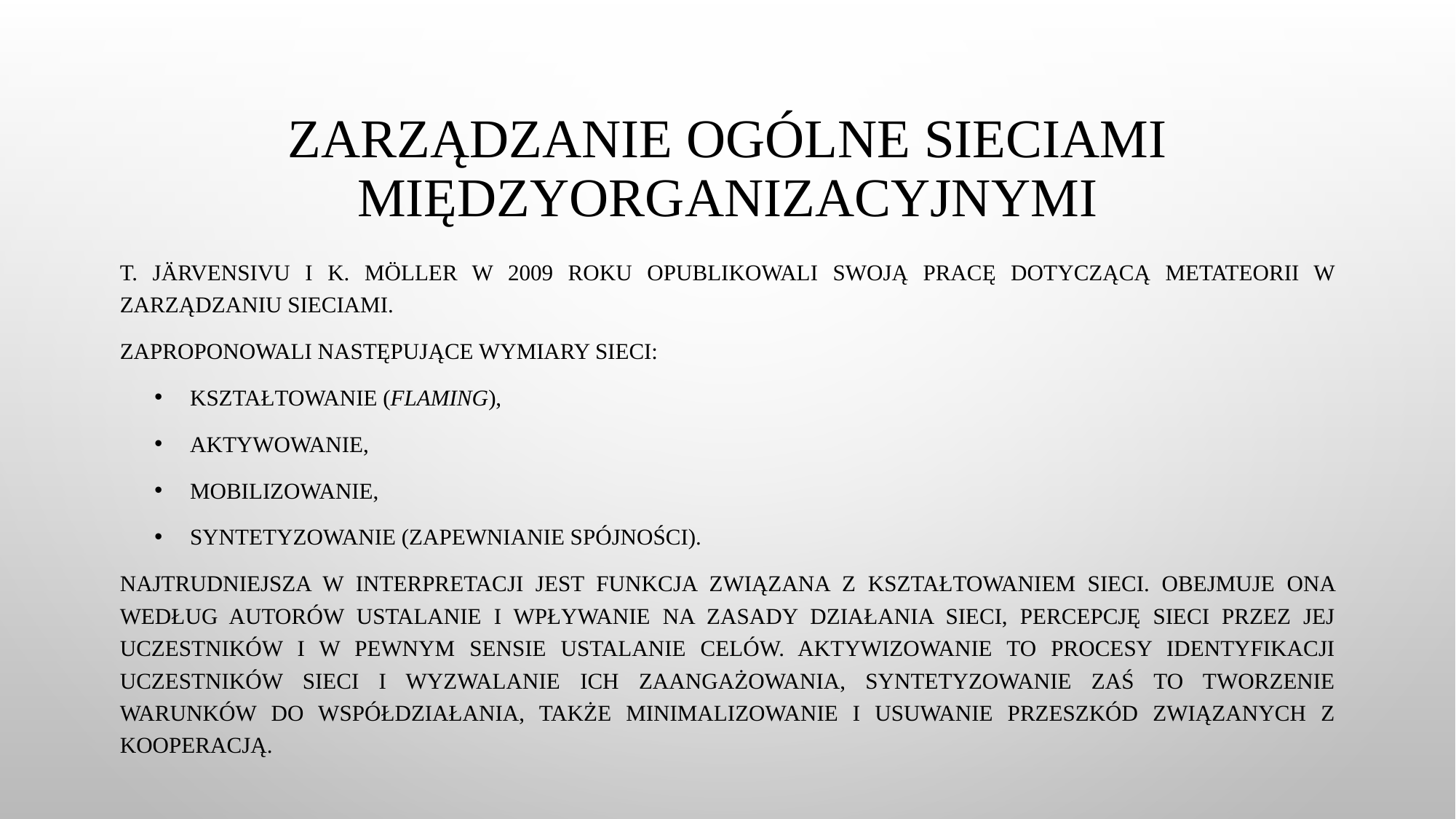

# ZARZĄDZANIE OGÓLNE SIECIAMI MIĘDZYORGANIZACYJNYMI
T. Järvensivu i K. Möller w 2009 roku opublikowali swoją pracę dotyczącą metateorii w zarządzaniu sieciami.
Zaproponowali następujące wymiary sieci:
kształtowanie (flaming),
aktywowanie,
Mobilizowanie,
Syntetyzowanie (zapewnianie spójności).
Najtrudniejsza w interpretacji jest funkcja związana z kształtowaniem sieci. Obejmuje ona według autorów ustalanie i wpływanie na zasady działania sieci, percepcję sieci przez jej uczestników i w pewnym sensie ustalanie celów. Aktywizowanie to procesy identyfikacji uczestników sieci i wyzwalanie ich zaangażowania, syntetyzowanie zaś to tworzenie warunków do współdziałania, także minimalizowanie i usuwanie przeszkód związanych z kooperacją.